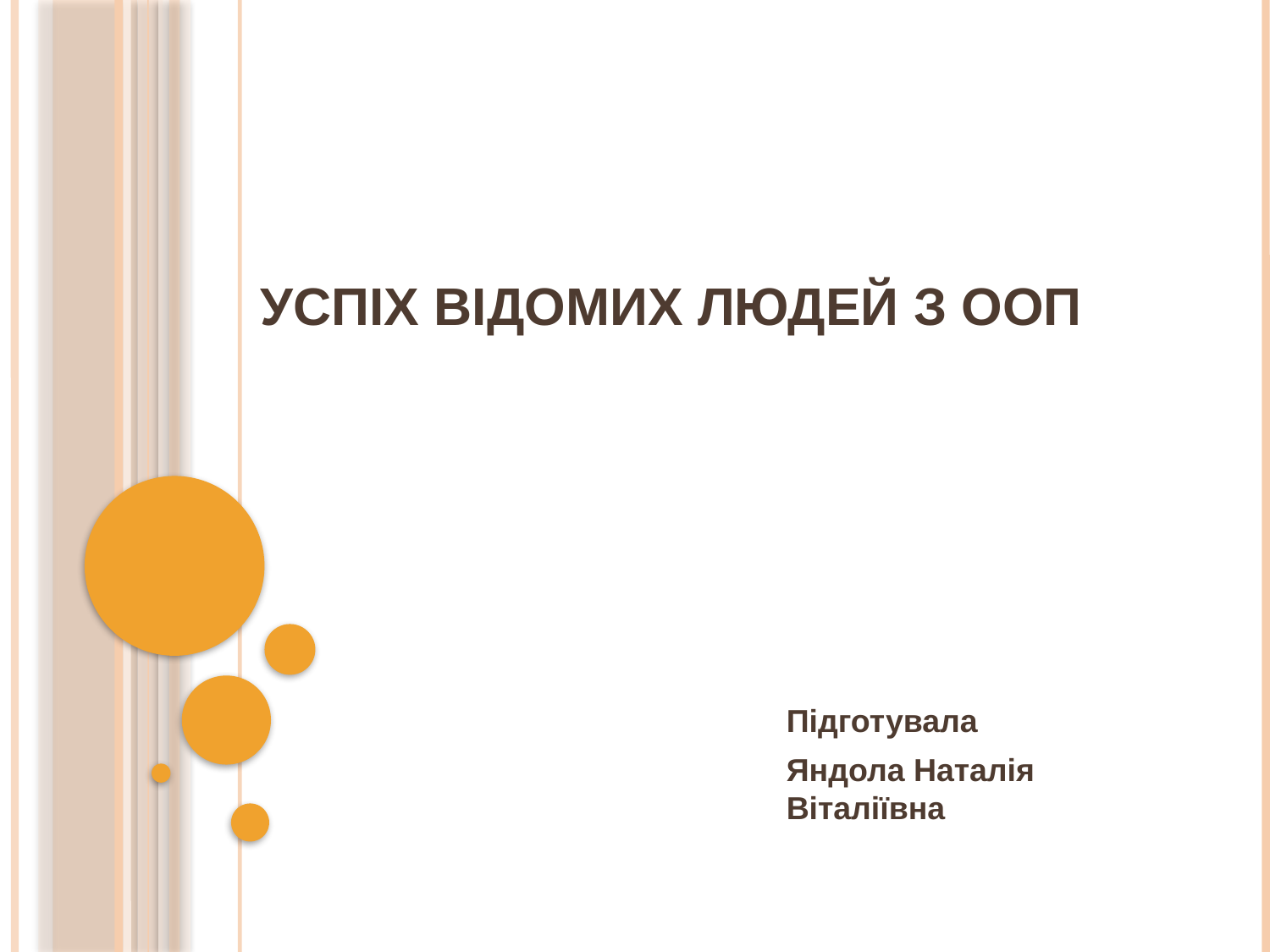

# Успіх відомих людей з ООП
Підготувала
Яндола Наталія Віталіївна